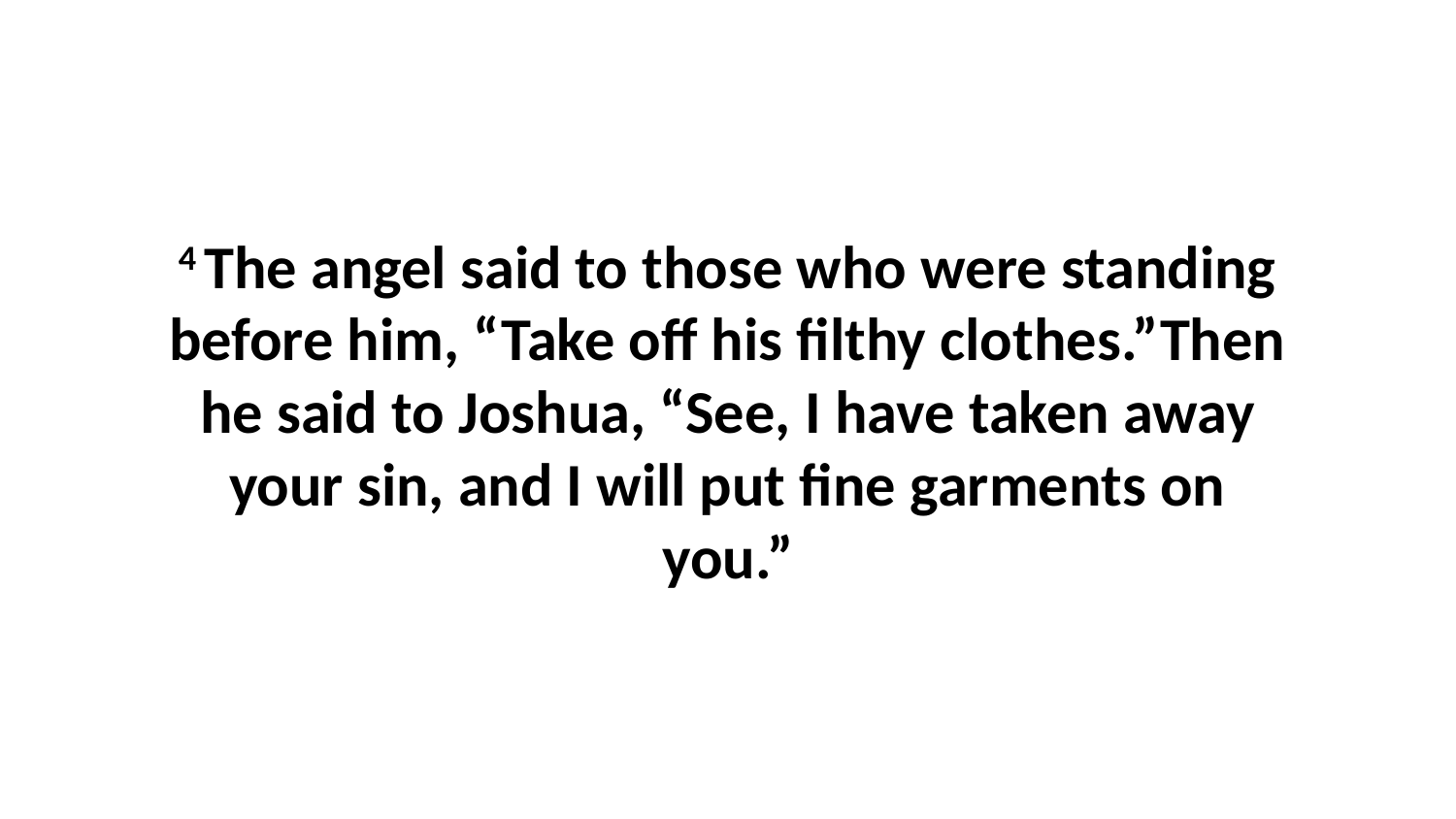

4 The angel said to those who were standing before him, “Take off his filthy clothes.”Then he said to Joshua, “See, I have taken away your sin, and I will put fine garments on you.”